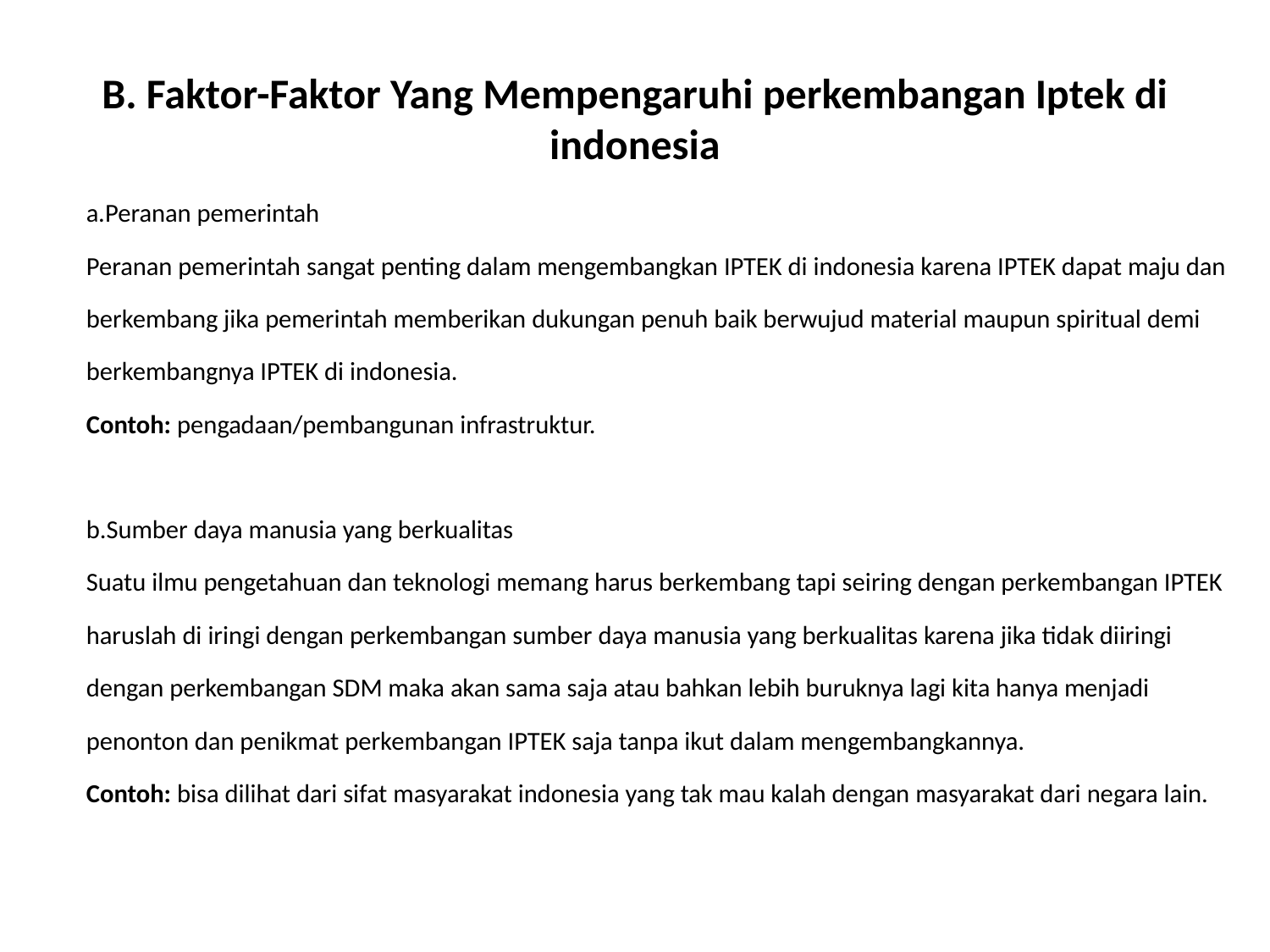

# B. Faktor-Faktor Yang Mempengaruhi perkembangan Iptek di indonesia
	a.Peranan pemerintah
	Peranan pemerintah sangat penting dalam mengembangkan IPTEK di indonesia karena IPTEK dapat maju dan berkembang jika pemerintah memberikan dukungan penuh baik berwujud material maupun spiritual demi berkembangnya IPTEK di indonesia.
Contoh: pengadaan/pembangunan infrastruktur.
b.Sumber daya manusia yang berkualitas
	Suatu ilmu pengetahuan dan teknologi memang harus berkembang tapi seiring dengan perkembangan IPTEK haruslah di iringi dengan perkembangan sumber daya manusia yang berkualitas karena jika tidak diiringi dengan perkembangan SDM maka akan sama saja atau bahkan lebih buruknya lagi kita hanya menjadi penonton dan penikmat perkembangan IPTEK saja tanpa ikut dalam mengembangkannya.
Contoh: bisa dilihat dari sifat masyarakat indonesia yang tak mau kalah dengan masyarakat dari negara lain.